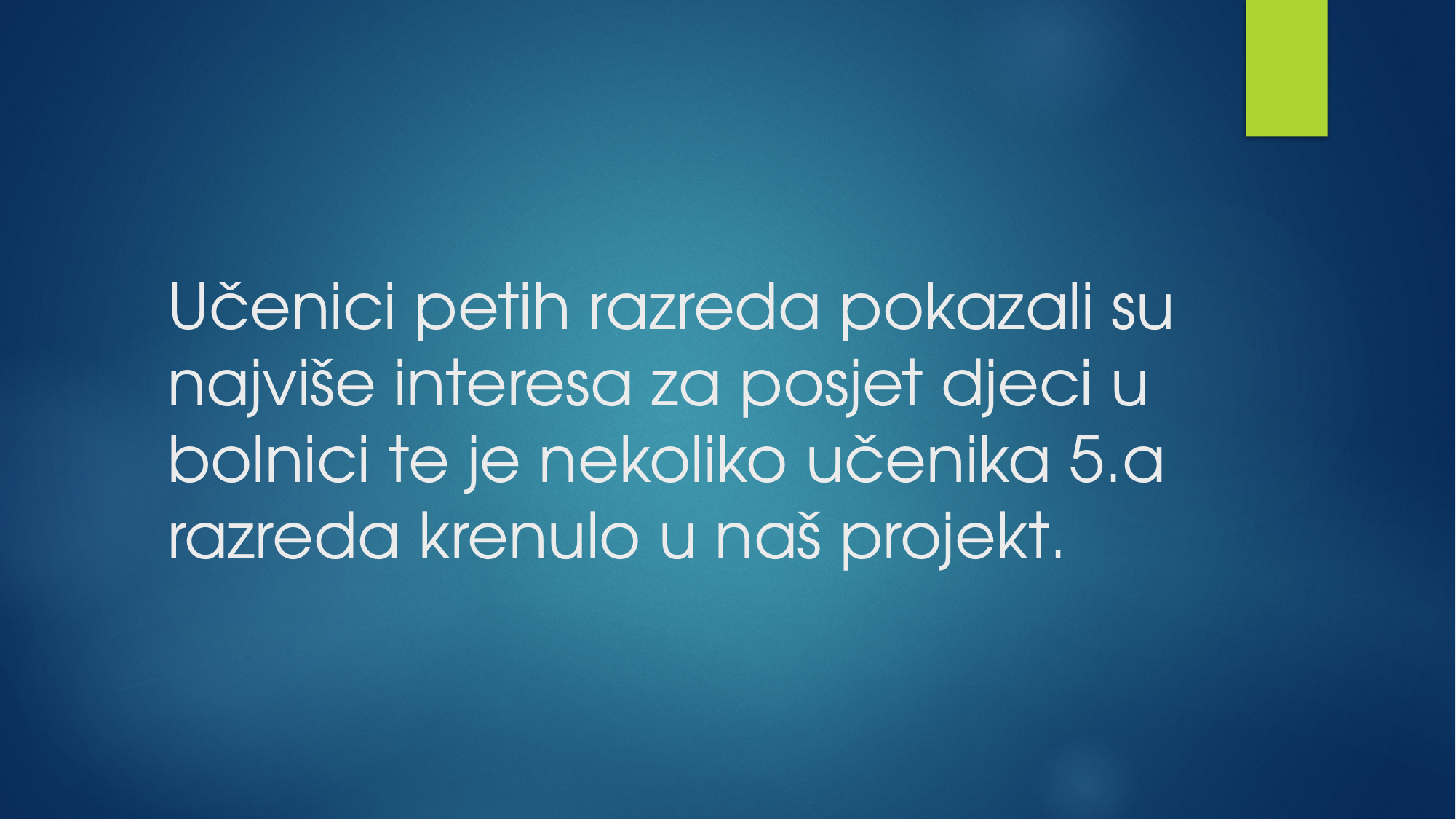

# Učenici petih razreda pokazali su najviše interesa za posjet djeci u bolnici te je nekoliko učenika 5.a razreda krenulo u naš projekt.